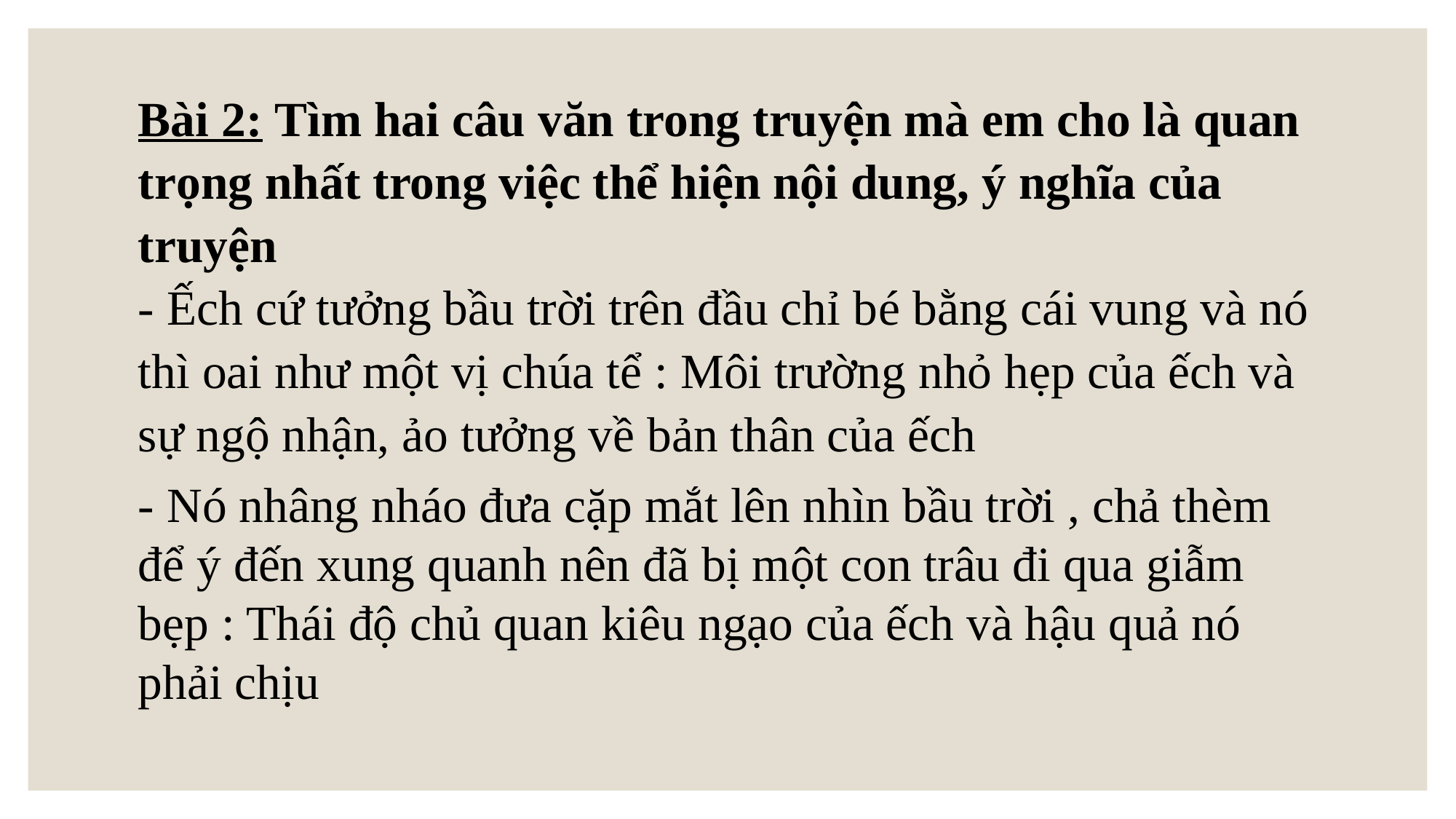

Bài 2: Tìm hai câu văn trong truyện mà em cho là quan trọng nhất trong việc thể hiện nội dung, ý nghĩa của truyện
- Ếch cứ tưởng bầu trời trên đầu chỉ bé bằng cái vung và nó thì oai như một vị chúa tể : Môi trường nhỏ hẹp của ếch và sự ngộ nhận, ảo tưởng về bản thân của ếch
- Nó nhâng nháo đưa cặp mắt lên nhìn bầu trời , chả thèm để ý đến xung quanh nên đã bị một con trâu đi qua giẫm bẹp : Thái độ chủ quan kiêu ngạo của ếch và hậu quả nó phải chịu